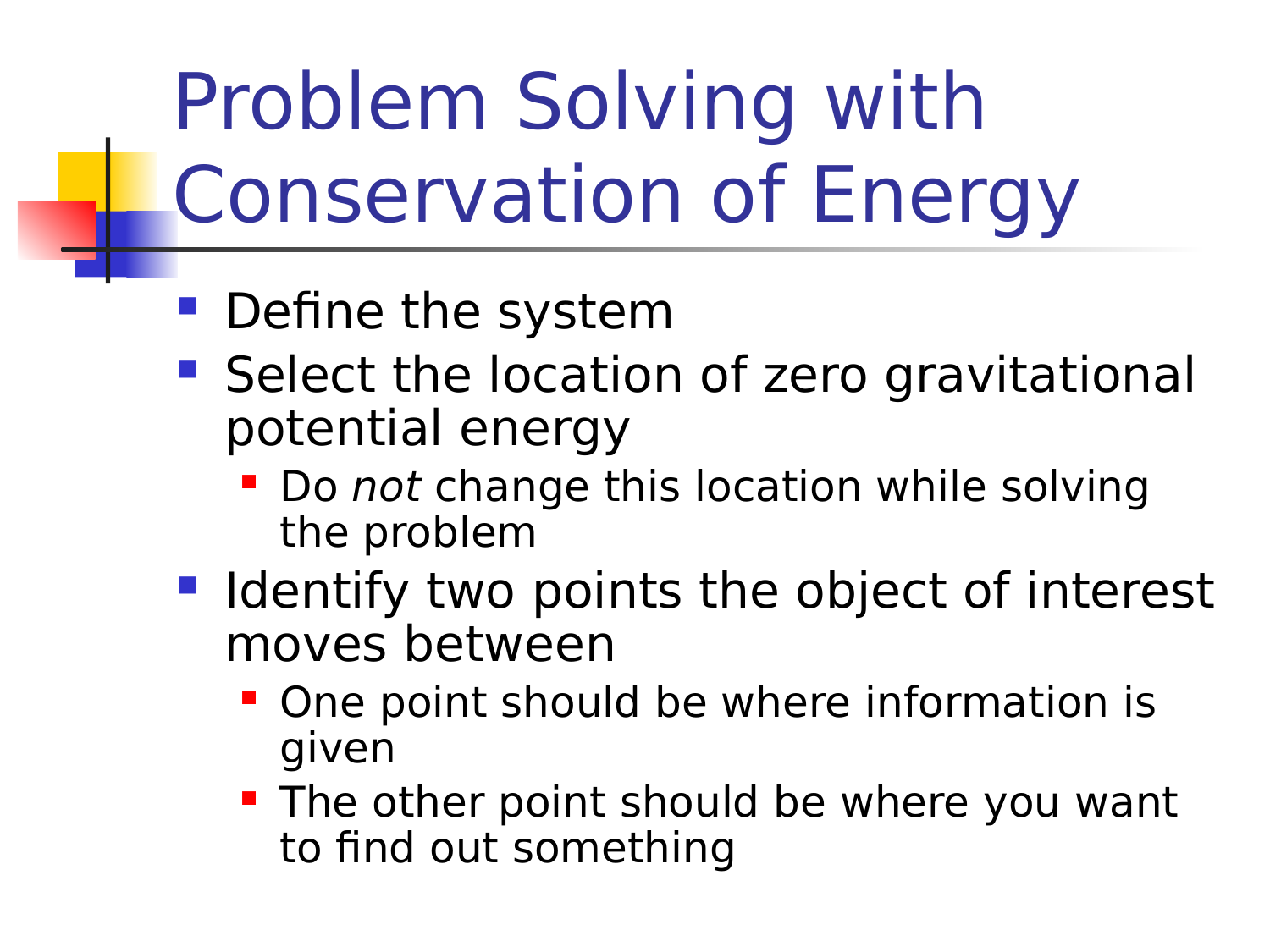

# Problem Solving with Conservation of Energy
Define the system
Select the location of zero gravitational potential energy
Do not change this location while solving the problem
Identify two points the object of interest moves between
One point should be where information is given
The other point should be where you want to find out something